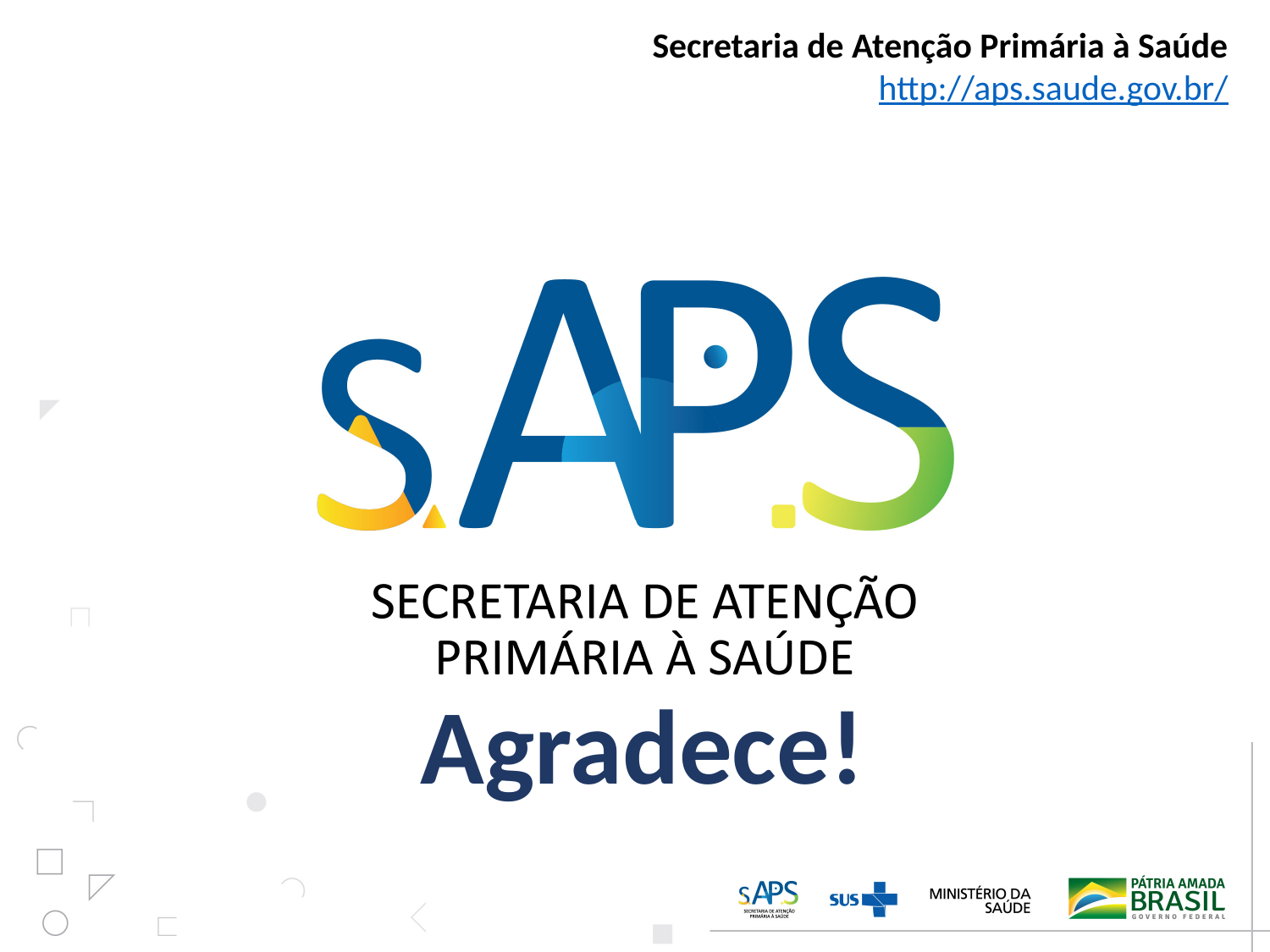

Secretaria de Atenção Primária à Saúde
http://aps.saude.gov.br/

# Agradece!